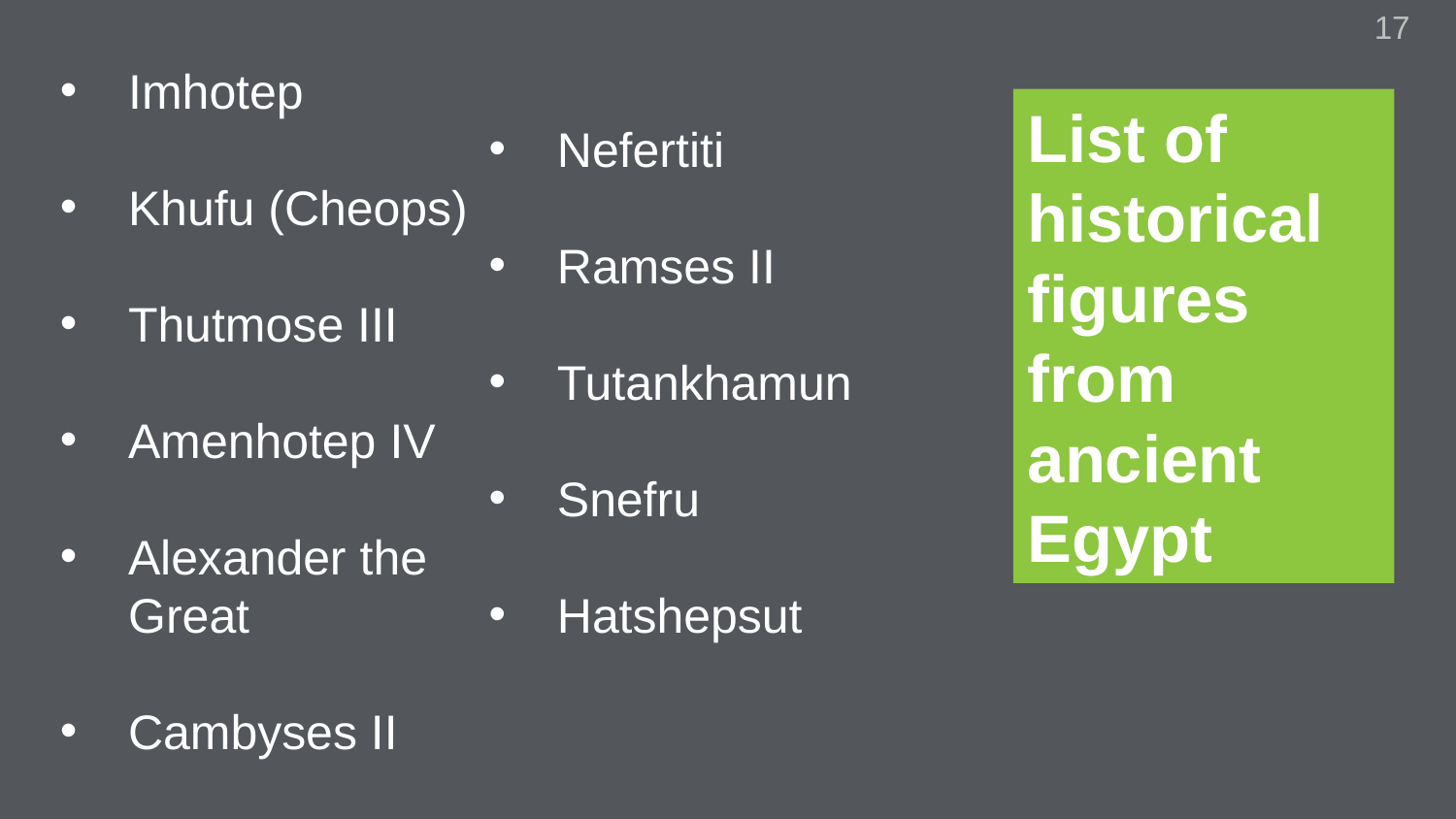

17
Imhotep
Khufu (Cheops)
Thutmose III
Amenhotep IV
Alexander the Great
Cambyses II
Cleopatra VII
Nefertiti
Ramses II
Tutankhamun
Snefru
Hatshepsut

List of historical figures from ancient Egypt